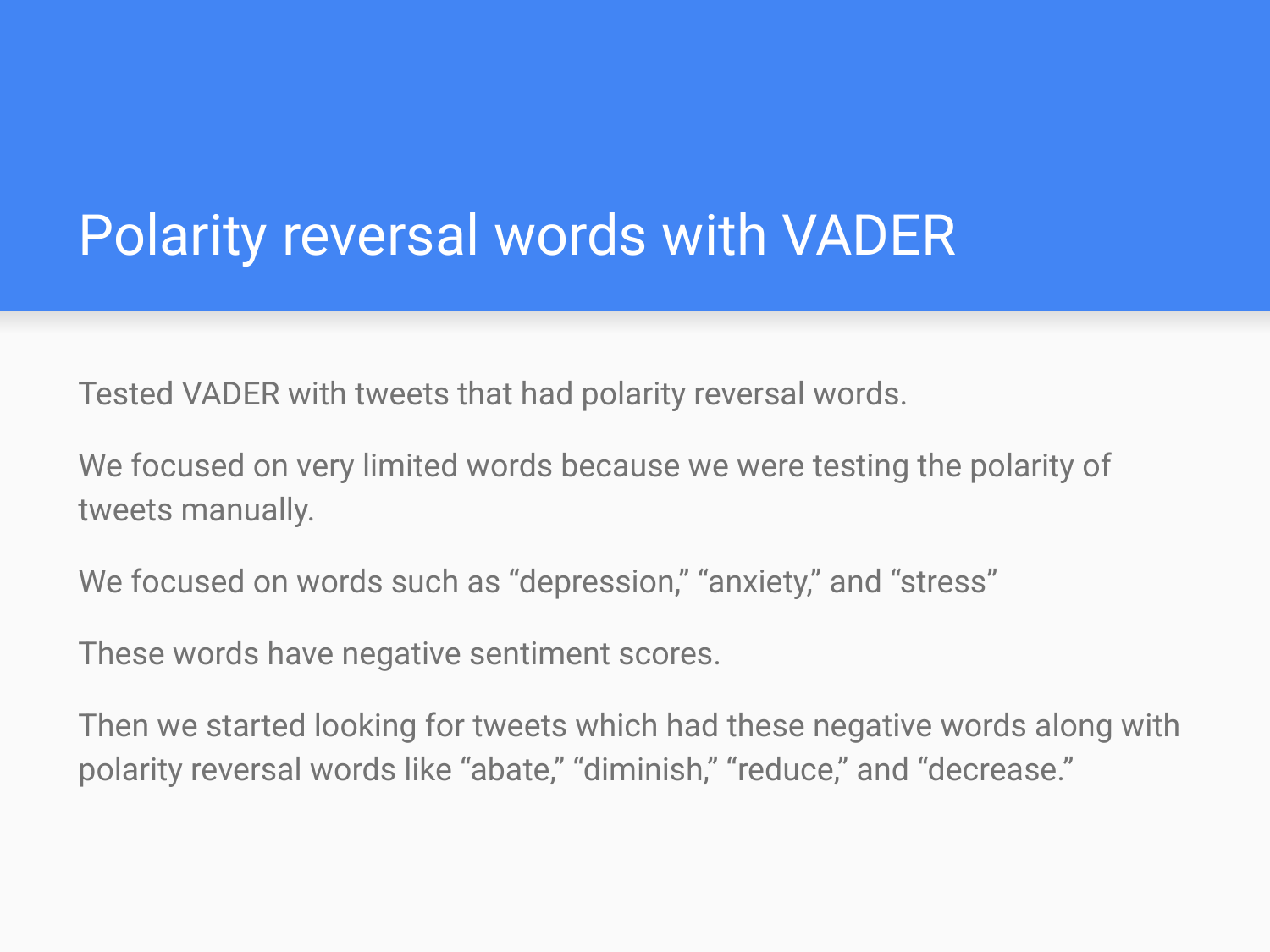

# Polarity reversal words with VADER
Tested VADER with tweets that had polarity reversal words.
We focused on very limited words because we were testing the polarity of tweets manually.
We focused on words such as “depression,” “anxiety,” and “stress”
These words have negative sentiment scores.
Then we started looking for tweets which had these negative words along with polarity reversal words like “abate,” “diminish,” “reduce,” and “decrease.”